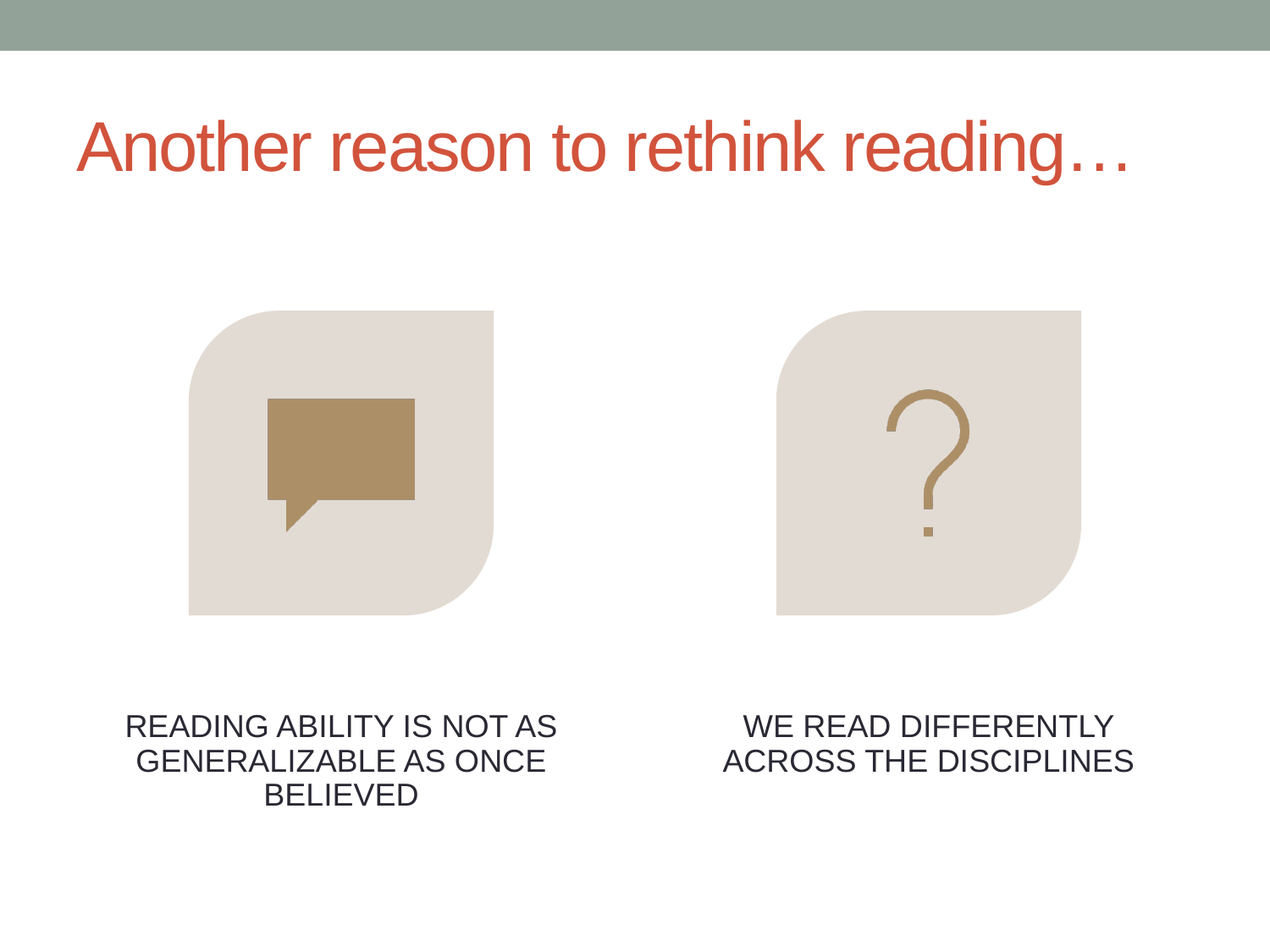

# Another reason to rethink reading…
Reading ability is not as generalizable as once believed
We read differently across the disciplines